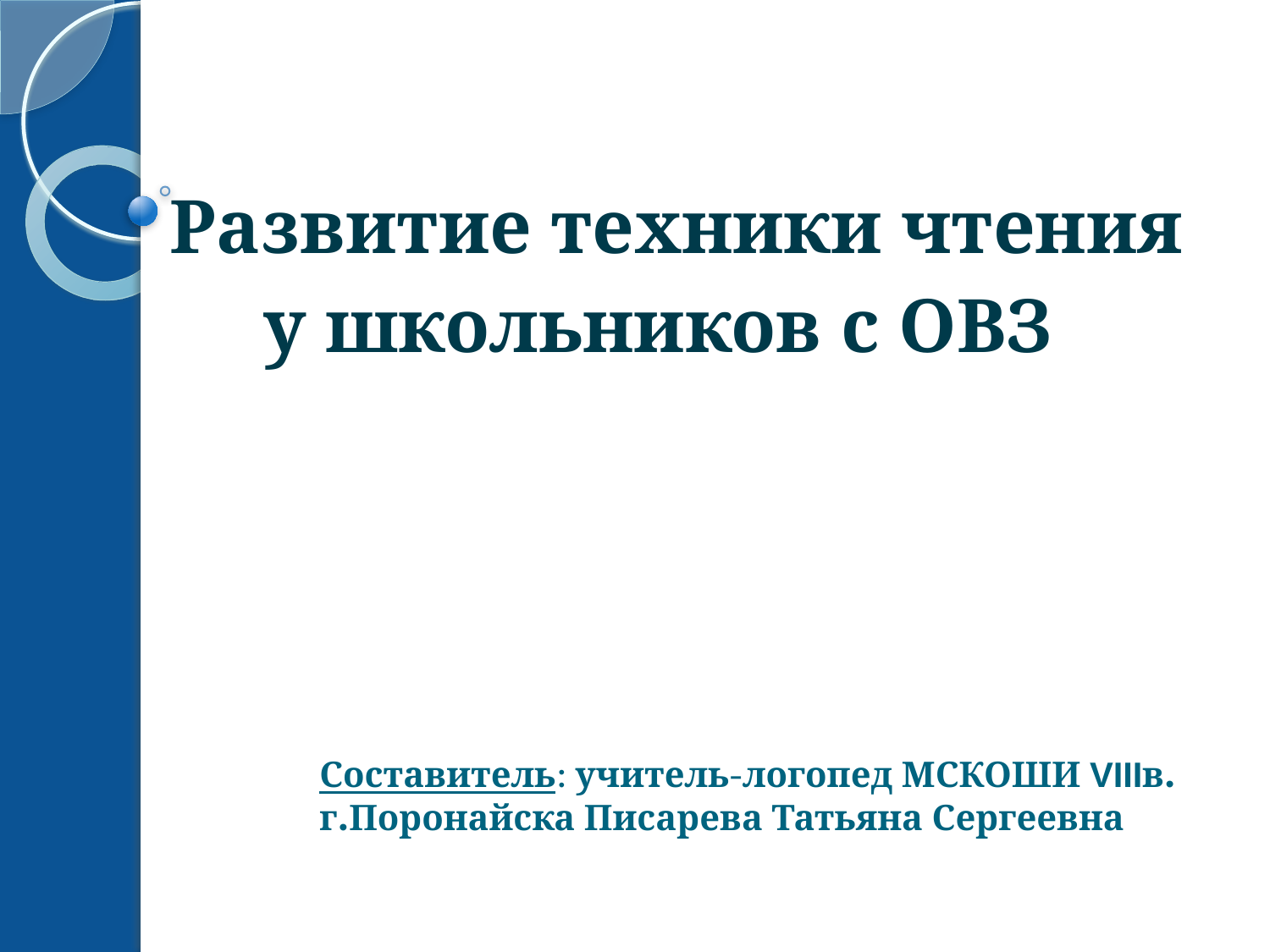

Развитие техники чтения
            у школьников с ОВЗ
# Составитель: учитель-логопед МСКОШИ VIIIв. г.Поронайска Писарева Татьяна Сергеевна